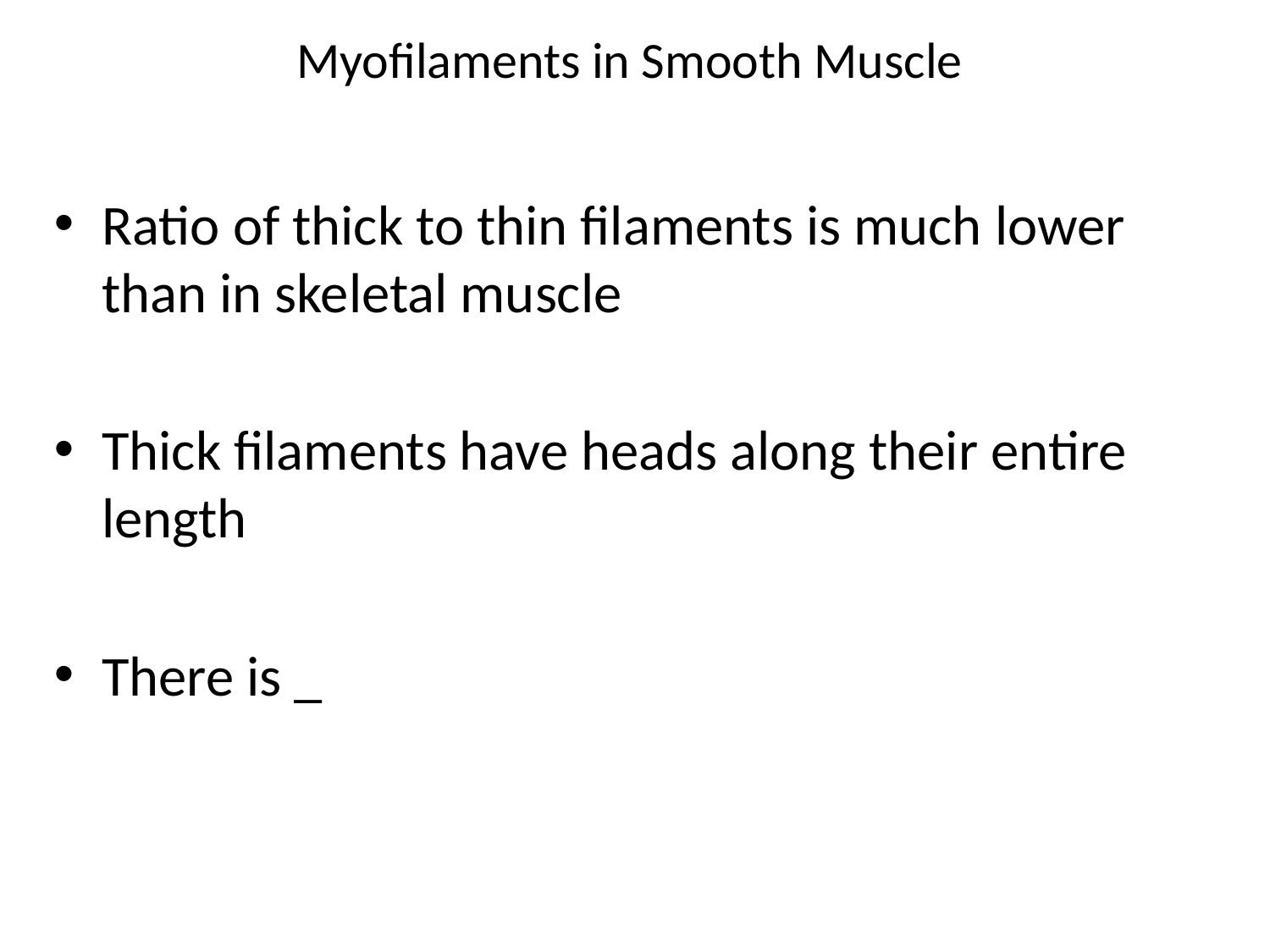

# Myofilaments in Smooth Muscle
Ratio of thick to thin filaments is much lower than in skeletal muscle

Thick filaments have heads along their entire length

There is _